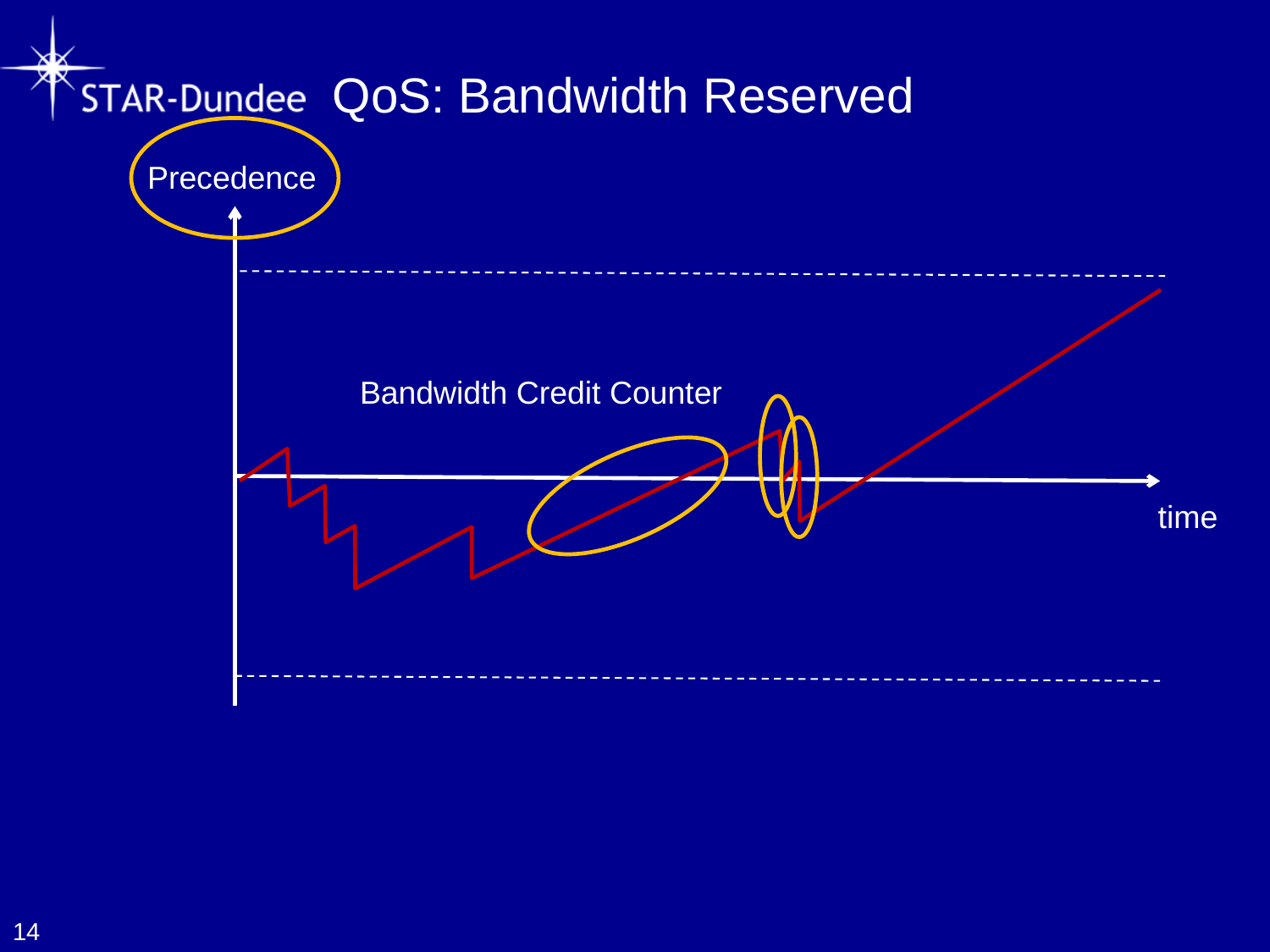

# QoS: Bandwidth Reserved

Precedence

Bandwidth Credit Counter

time
14